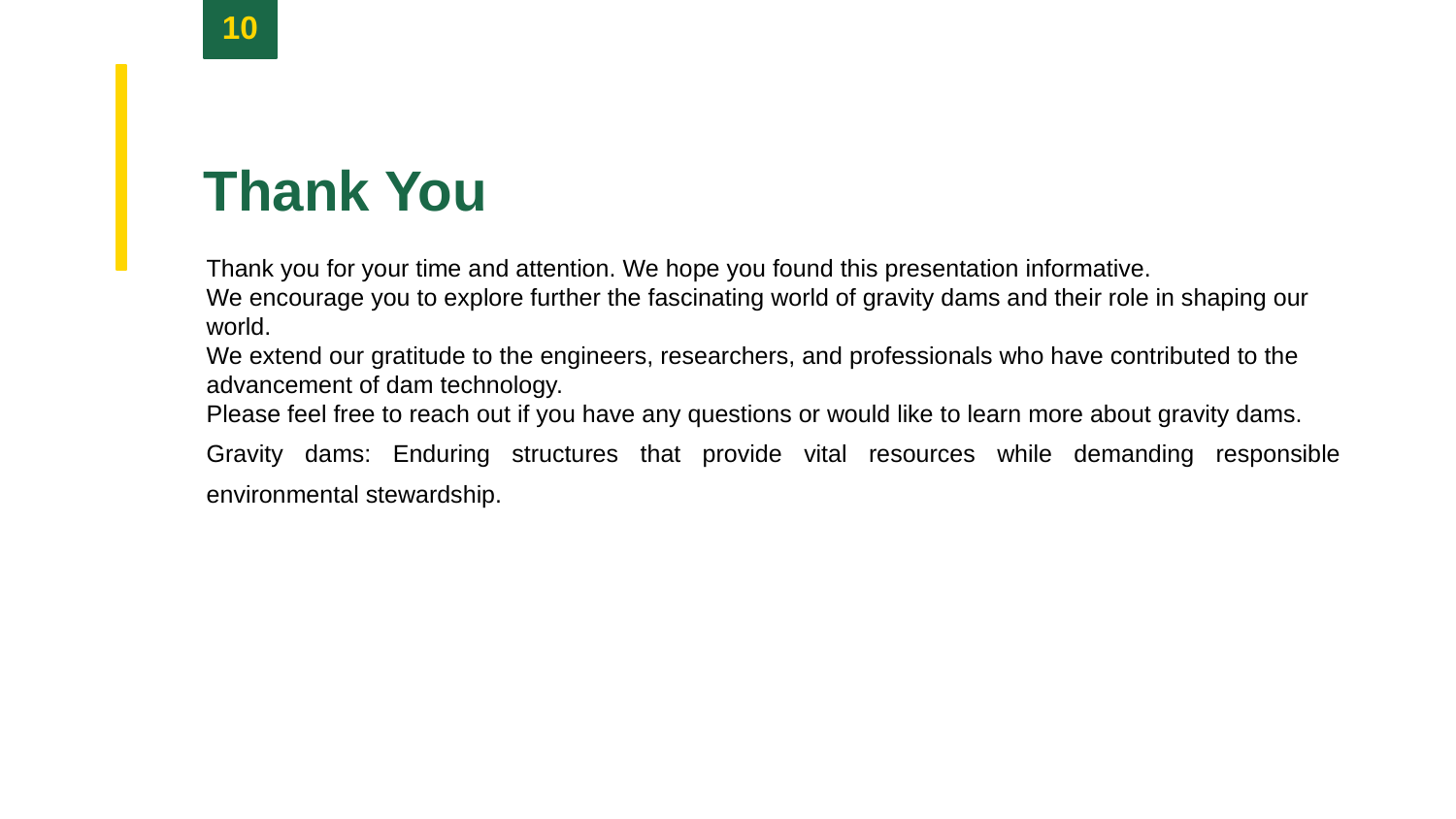

10

Thank You
Thank you for your time and attention. We hope you found this presentation informative.
We encourage you to explore further the fascinating world of gravity dams and their role in shaping our world.
We extend our gratitude to the engineers, researchers, and professionals who have contributed to the advancement of dam technology.
Please feel free to reach out if you have any questions or would like to learn more about gravity dams.
Gravity dams: Enduring structures that provide vital resources while demanding responsible environmental stewardship.